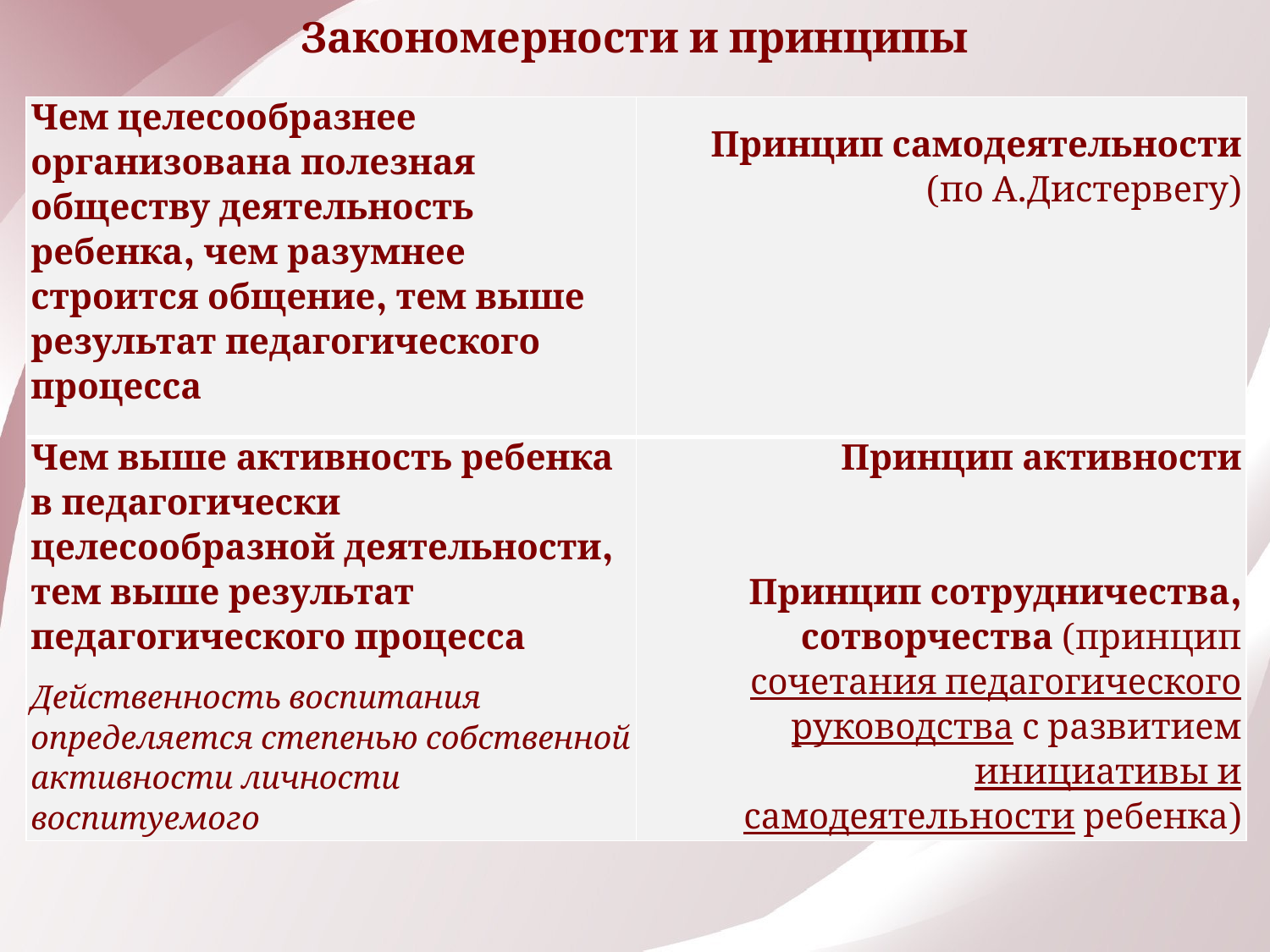

# Закономерности и принципы
| Чем целесообразнее организована полезная обществу деятельность ребенка, чем разумнее строится общение, тем выше результат педагогического процесса | Принцип самодеятельности (по А.Дистервегу) |
| --- | --- |
| Чем выше активность ребенка в педагогически целесообразной деятельности, тем выше результат педагогического процесса Действенность воспитания определяется степенью собственной активности личности воспитуемого | Принцип активности Принцип сотрудничества, сотворчества (принцип сочетания педагогического руководства с развитием инициативы и самодеятельности ребенка) |